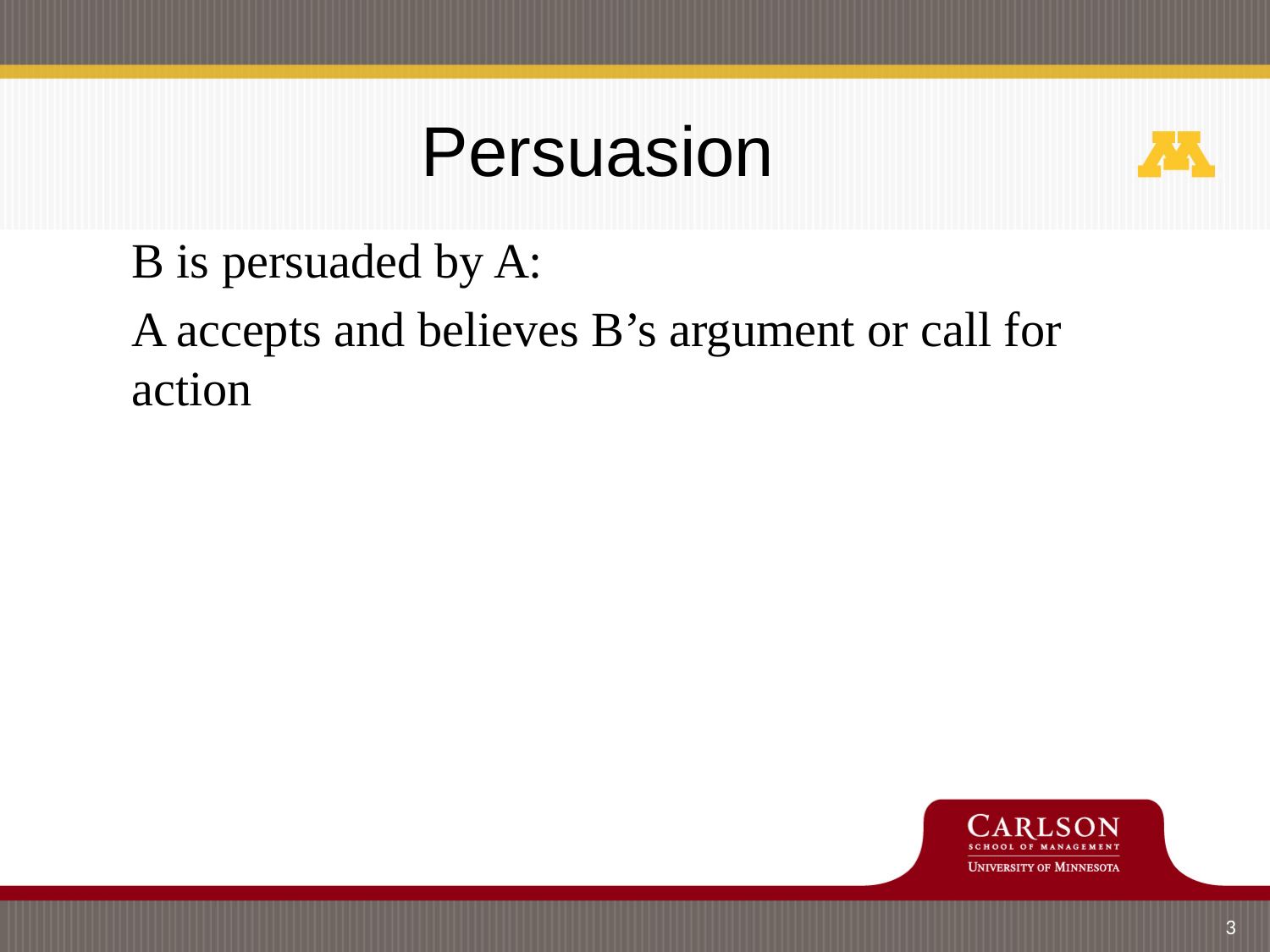

# Persuasion
B is persuaded by A:
A accepts and believes B’s argument or call for action
3